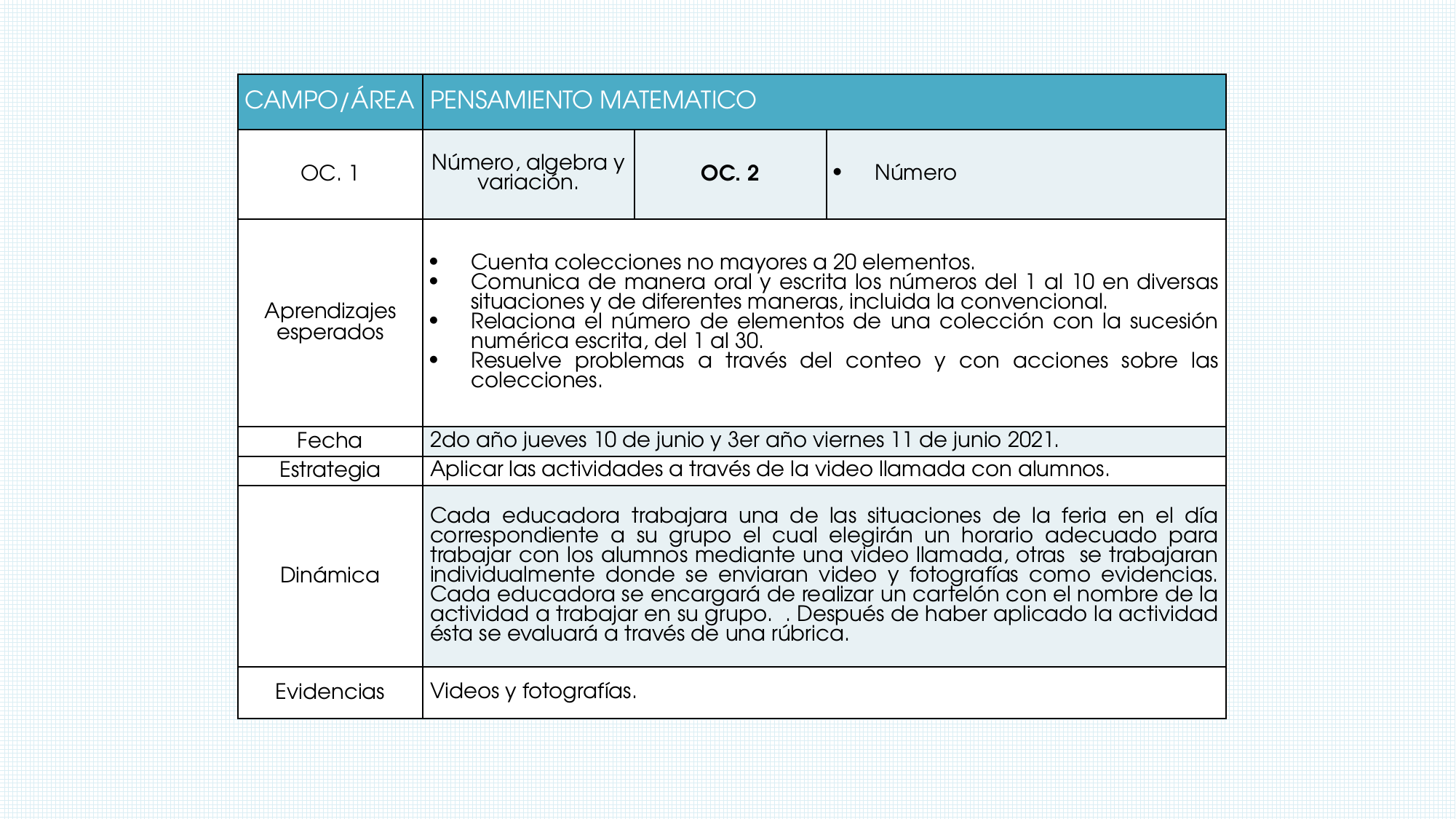

| CAMPO/ÁREA | PENSAMIENTO MATEMATICO |  |  |
| --- | --- | --- | --- |
| OC. 1 | Número, algebra y variación. | OC. 2 | Número |
| Aprendizajes esperados | Cuenta colecciones no mayores a 20 elementos. Comunica de manera oral y escrita los números del 1 al 10 en diversas situaciones y de diferentes maneras, incluida la convencional. Relaciona el número de elementos de una colección con la sucesión numérica escrita, del 1 al 30. Resuelve problemas a través del conteo y con acciones sobre las colecciones. |  |  |
| Fecha | 2do año jueves 10 de junio y 3er año viernes 11 de junio 2021. |  |  |
| Estrategia | Aplicar las actividades a través de la video llamada con alumnos. |  |  |
| Dinámica | Cada educadora trabajara una de las situaciones de la feria en el día correspondiente a su grupo el cual elegirán un horario adecuado para trabajar con los alumnos mediante una video llamada, otras se trabajaran individualmente donde se enviaran video y fotografías como evidencias. Cada educadora se encargará de realizar un cartelón con el nombre de la actividad a trabajar en su grupo. . Después de haber aplicado la actividad ésta se evaluará a través de una rúbrica. |  |  |
| Evidencias | Videos y fotografías. |  |  |